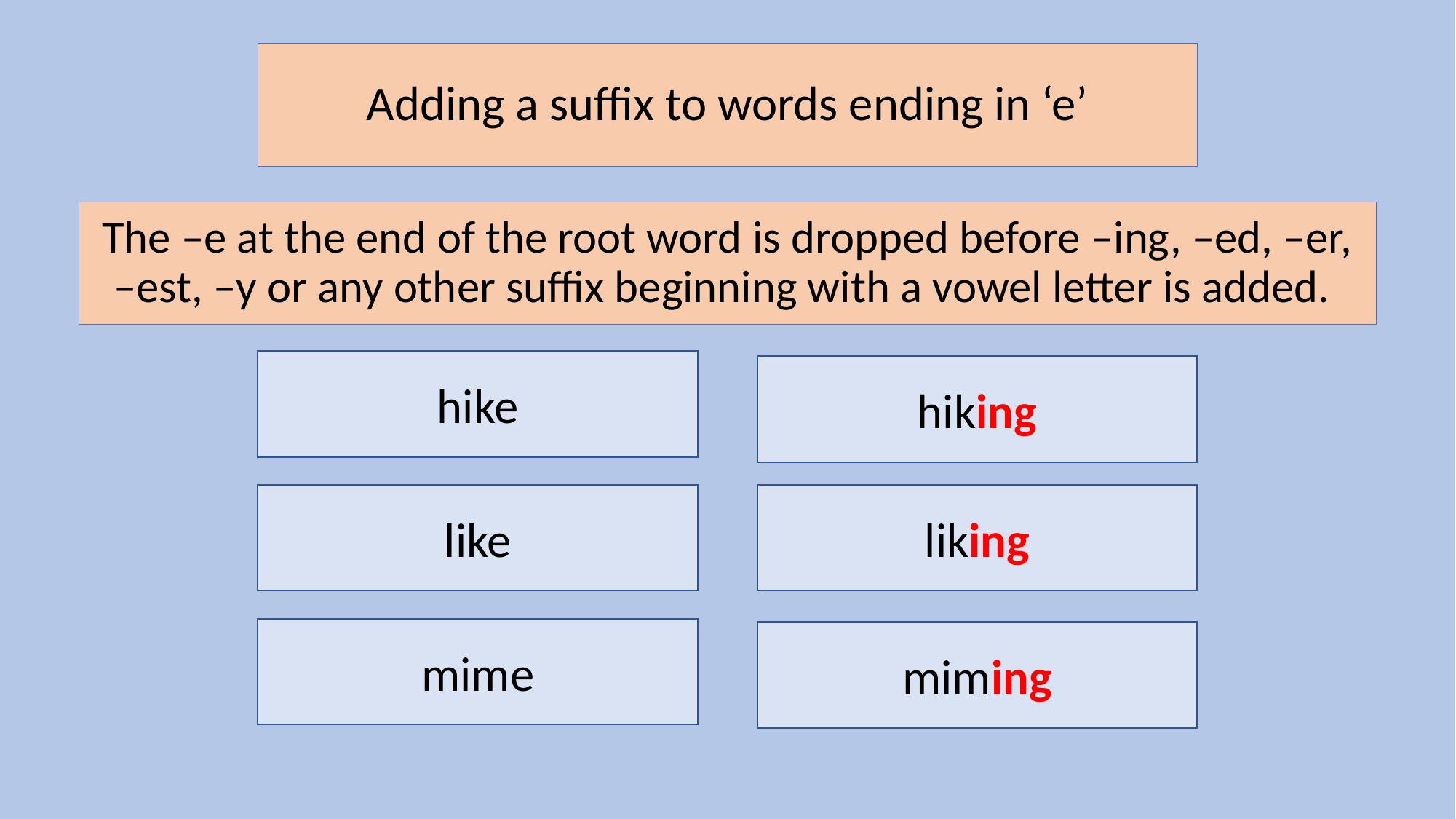

# Adding a suffix to words ending in ‘e’
The –e at the end of the root word is dropped before –ing, –ed, –er, –est, –y or any other suffix beginning with a vowel letter is added.
hike
hiking
like
liking
mime
miming